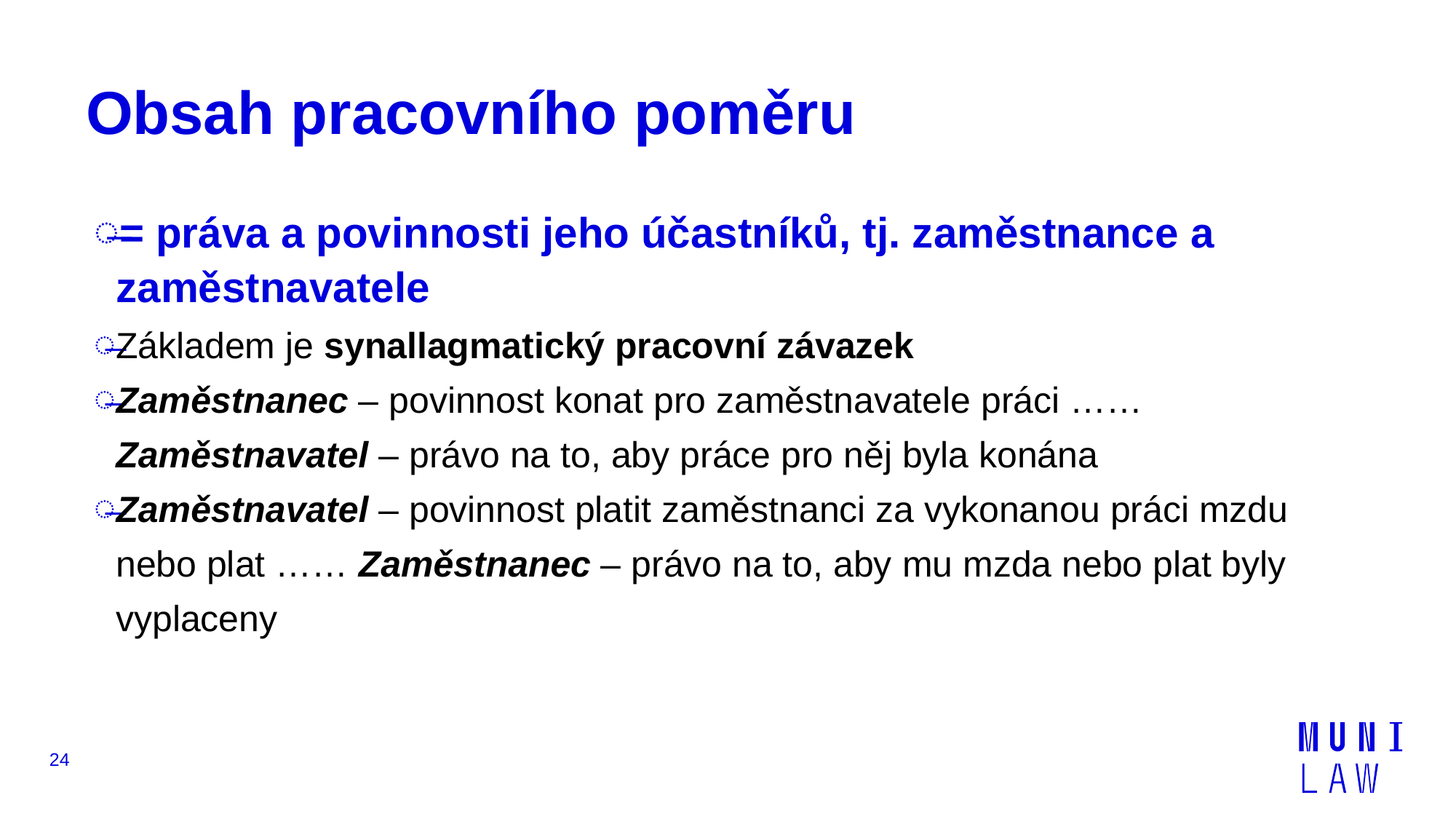

# Obsah pracovního poměru
= práva a povinnosti jeho účastníků, tj. zaměstnance a zaměstnavatele
Základem je synallagmatický pracovní závazek
Zaměstnanec – povinnost konat pro zaměstnavatele práci …… Zaměstnavatel – právo na to, aby práce pro něj byla konána
Zaměstnavatel – povinnost platit zaměstnanci za vykonanou práci mzdu nebo plat …… Zaměstnanec – právo na to, aby mu mzda nebo plat byly vyplaceny
24